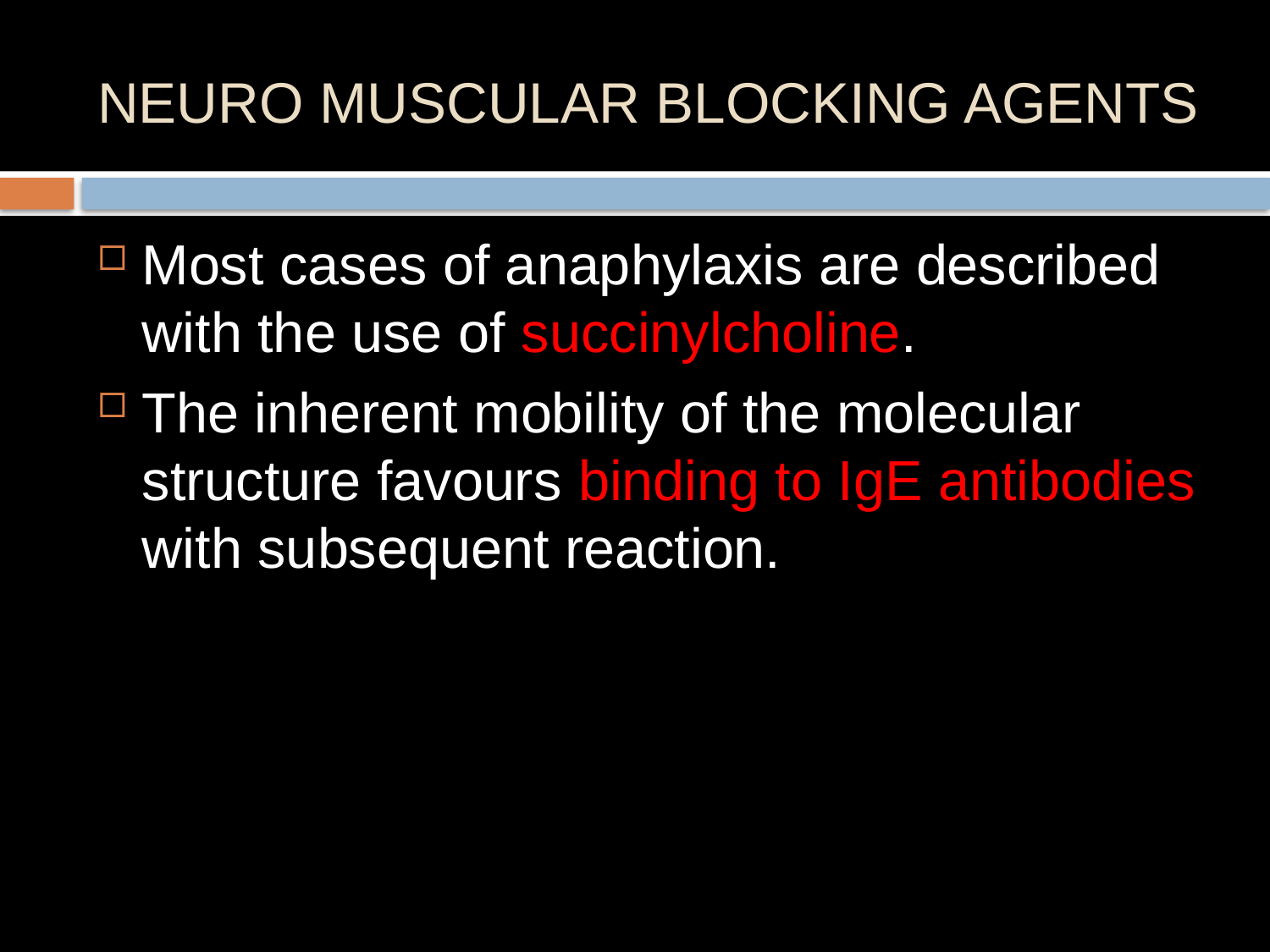

# NEURO MUSCULAR BLOCKING AGENTS
Most cases of anaphylaxis are described with the use of succinylcholine.
The inherent mobility of the molecular structure favours binding to IgE antibodies with subsequent reaction.